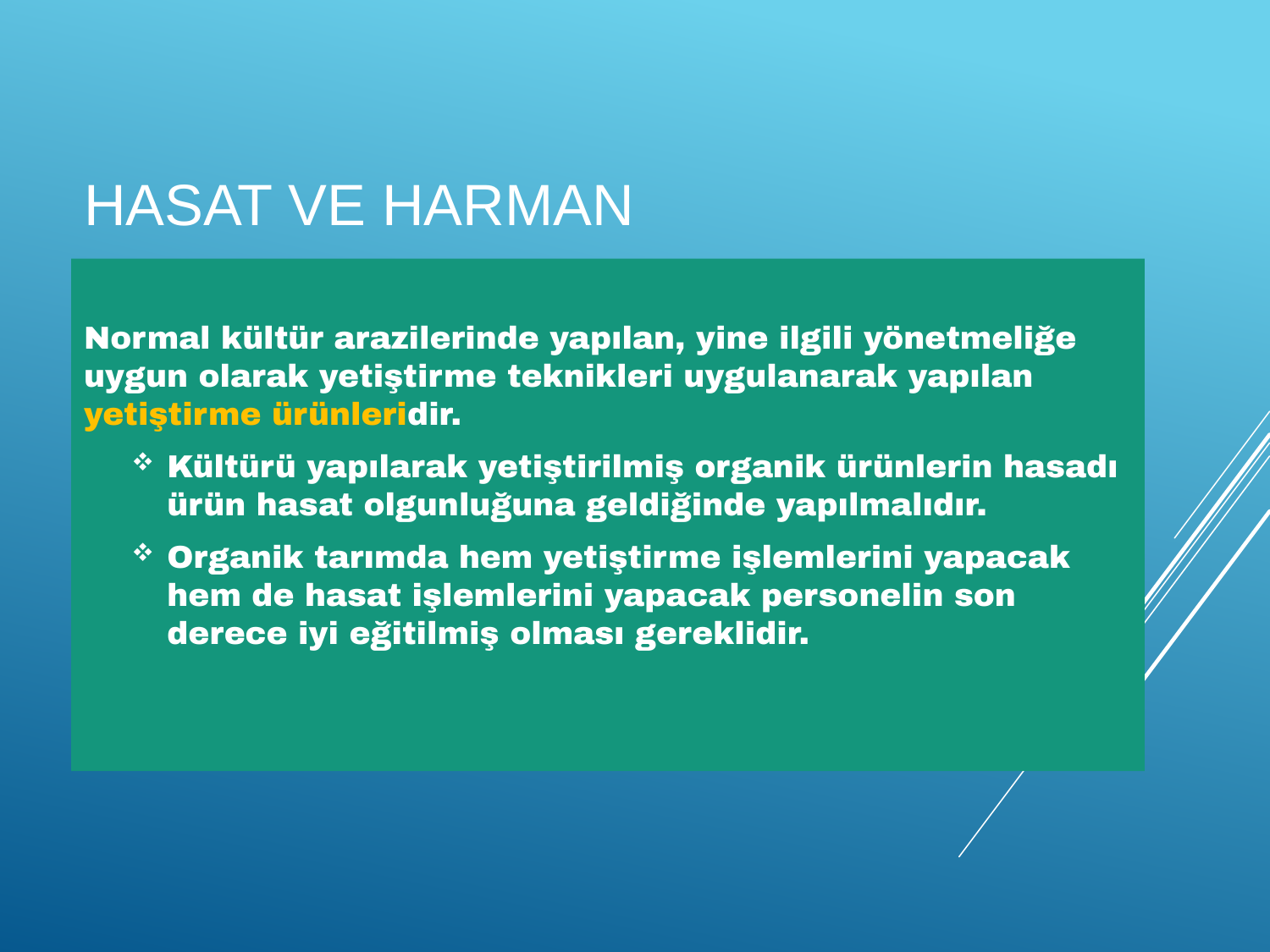

# Hasat ve harman

Normal kültür arazilerinde yapılan, yine ilgili yönetmeliğe uygun olarak yetiştirme teknikleri uygulanarak yapılan yetiştirme ürünleridir.
Kültürü yapılarak yetiştirilmiş organik ürünlerin hasadı ürün hasat olgunluğuna geldiğinde yapılmalıdır.
Organik tarımda hem yetiştirme işlemlerini yapacak hem de hasat işlemlerini yapacak personelin son derece iyi eğitilmiş olması gereklidir.